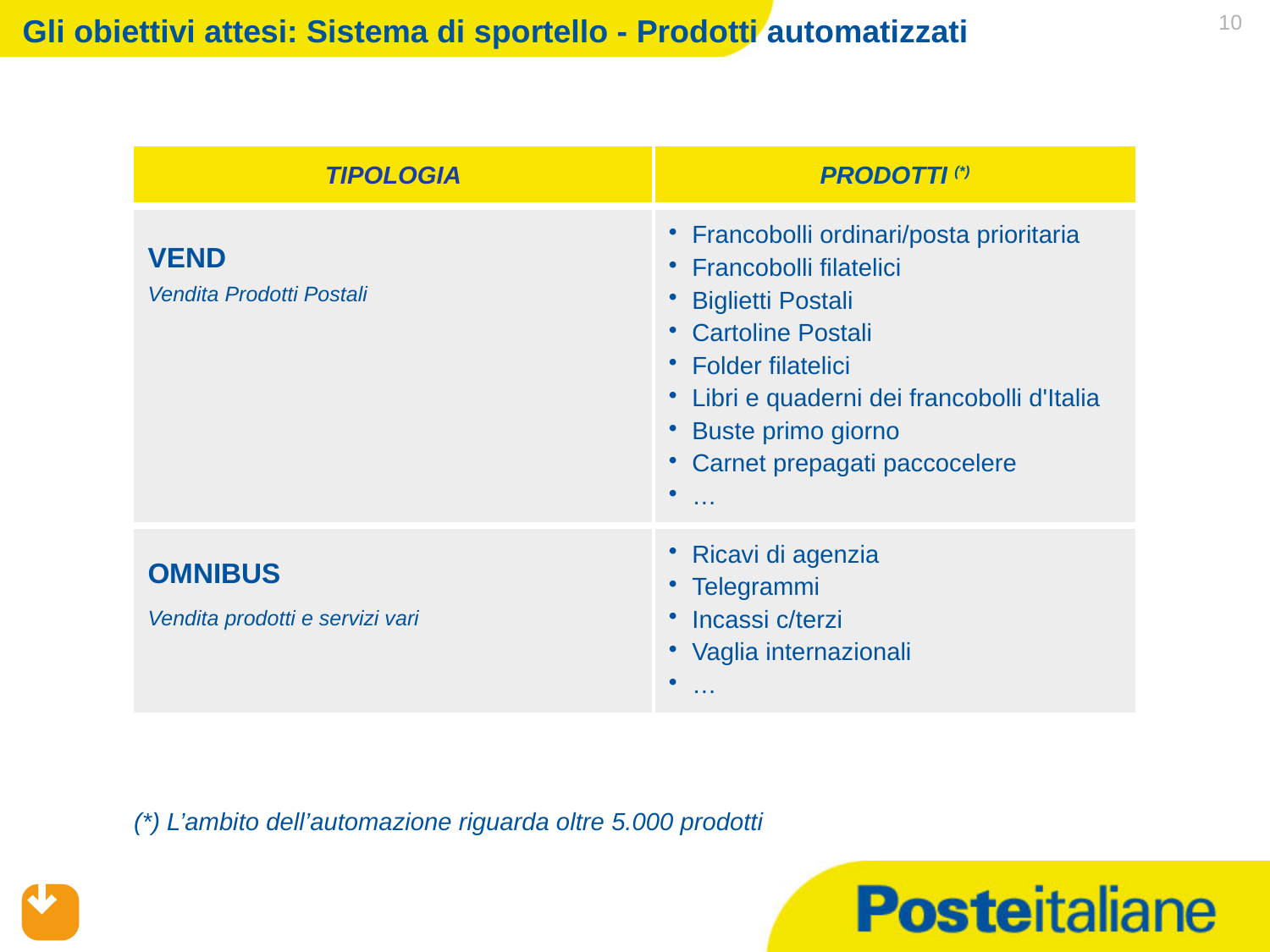

# Gli obiettivi attesi: Sistema di sportello - Prodotti automatizzati
 10
| TIPOLOGIA | PRODOTTI (\*) |
| --- | --- |
| VEND Vendita Prodotti Postali | Francobolli ordinari/posta prioritaria Francobolli filatelici Biglietti Postali Cartoline Postali Folder filatelici Libri e quaderni dei francobolli d'Italia Buste primo giorno Carnet prepagati paccocelere … |
| OMNIBUS Vendita prodotti e servizi vari | Ricavi di agenzia Telegrammi Incassi c/terzi Vaglia internazionali … |
(*) L’ambito dell’automazione riguarda oltre 5.000 prodotti